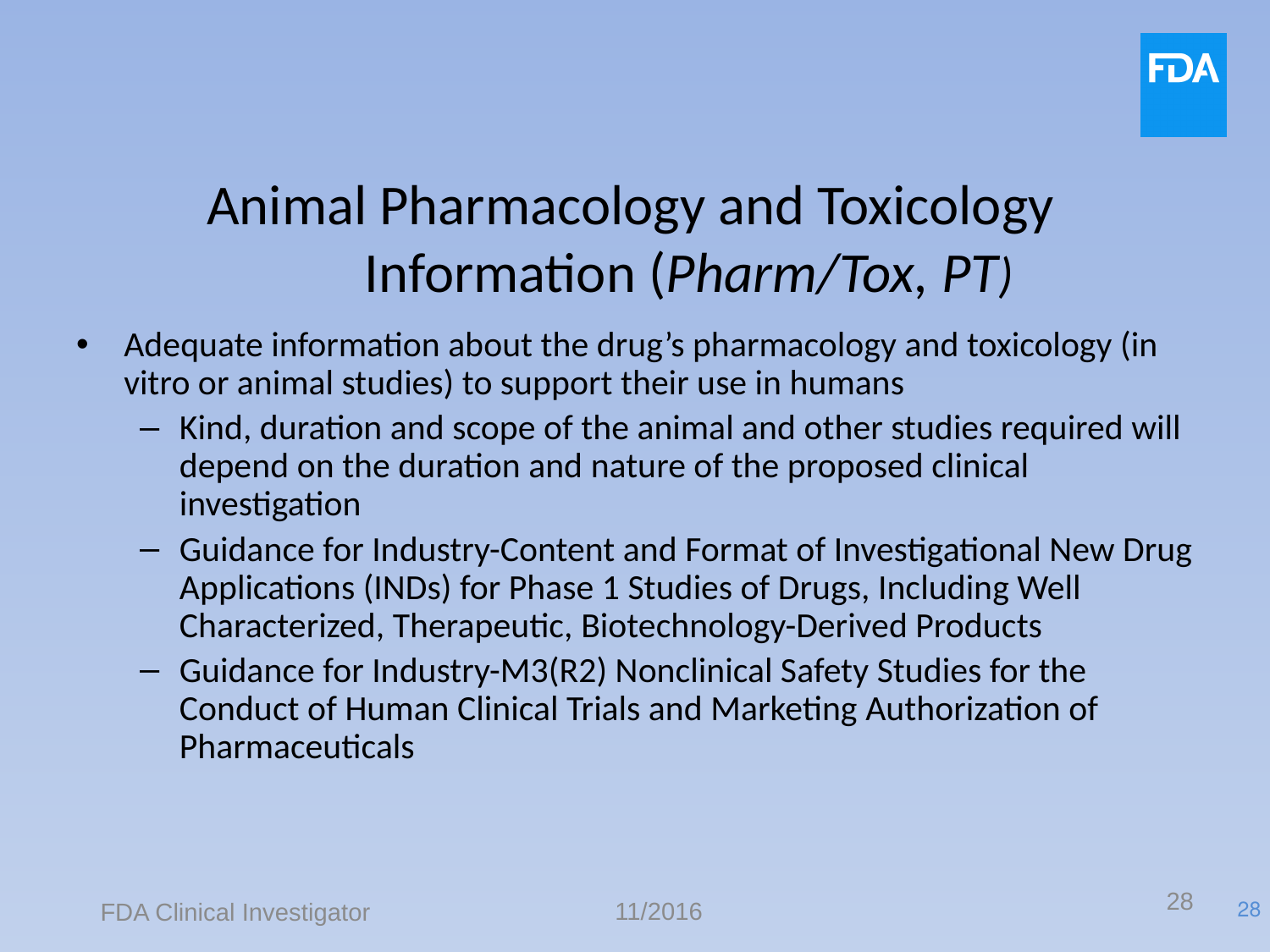

# Animal Pharmacology and Toxicology Information (Pharm/Tox, PT)
Adequate information about the drug’s pharmacology and toxicology (in vitro or animal studies) to support their use in humans
Kind, duration and scope of the animal and other studies required will depend on the duration and nature of the proposed clinical investigation
Guidance for Industry-Content and Format of Investigational New Drug Applications (INDs) for Phase 1 Studies of Drugs, Including Well Characterized, Therapeutic, Biotechnology-Derived Products
Guidance for Industry-M3(R2) Nonclinical Safety Studies for the Conduct of Human Clinical Trials and Marketing Authorization of Pharmaceuticals
28
11/2016
FDA Clinical Investigator